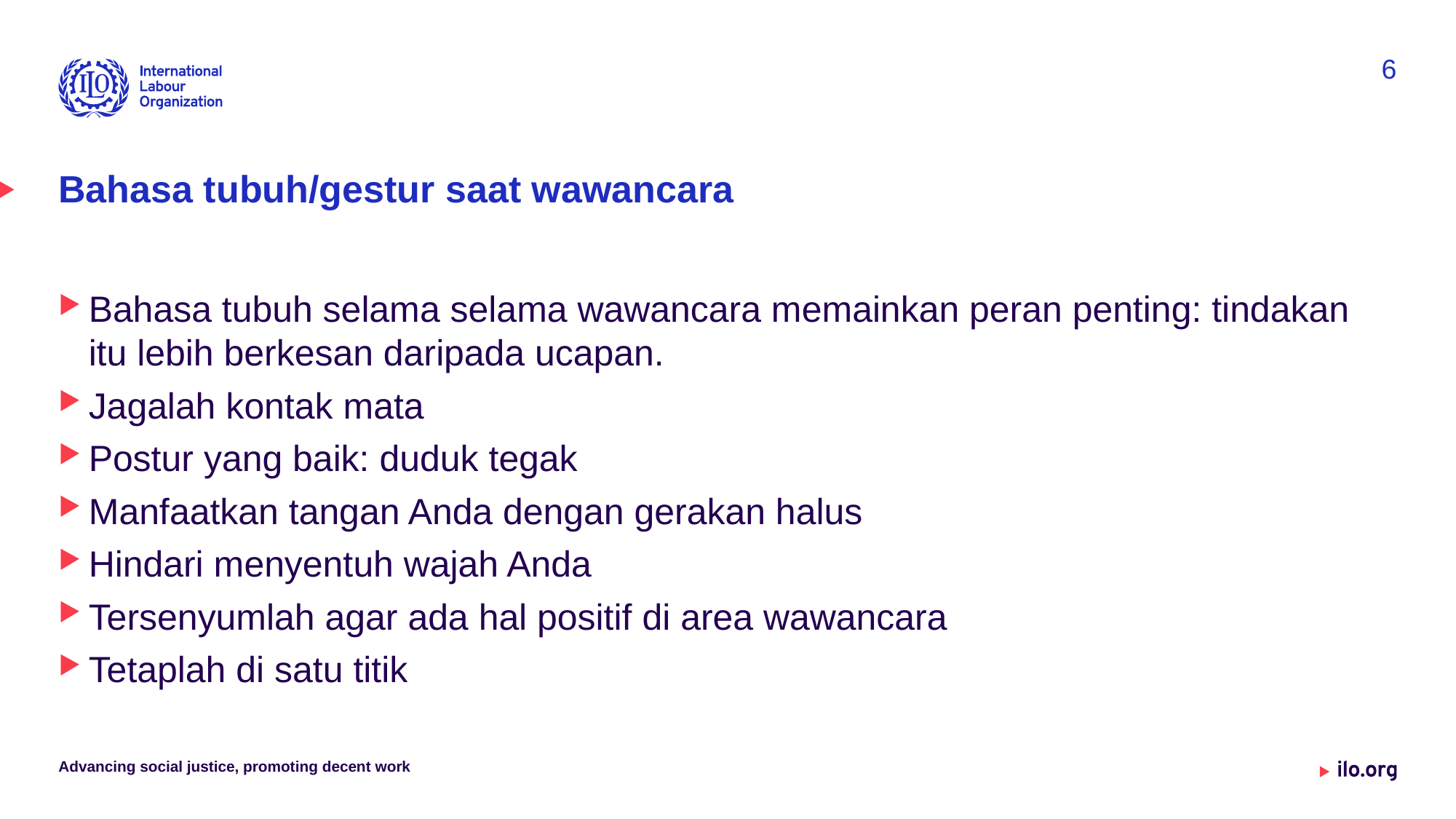

6
# Bahasa tubuh/gestur saat wawancara
Bahasa tubuh selama selama wawancara memainkan peran penting: tindakan itu lebih berkesan daripada ucapan.
Jagalah kontak mata
Postur yang baik: duduk tegak
Manfaatkan tangan Anda dengan gerakan halus
Hindari menyentuh wajah Anda
Tersenyumlah agar ada hal positif di area wawancara
Tetaplah di satu titik

Advancing social justice, promoting decent work
Date: Monday /01 / October / 2019